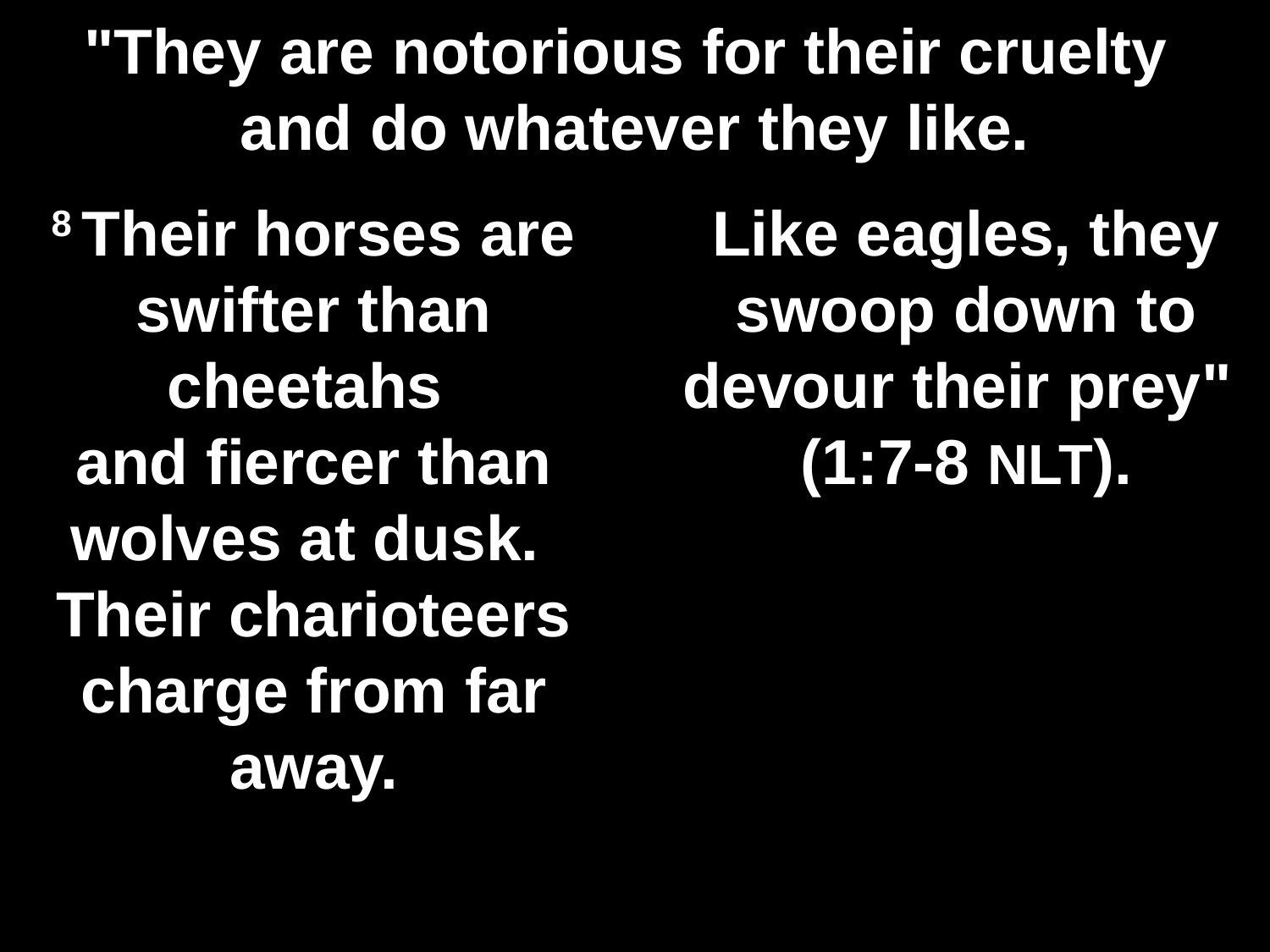

# "They are notorious for their cruelty and do whatever they like.
8 Their horses are swifter than cheetahs
and fiercer than wolves at dusk.
Their charioteers charge from far away.
Like eagles, they swoop down to devour their prey"
(1:7-8 NLT).